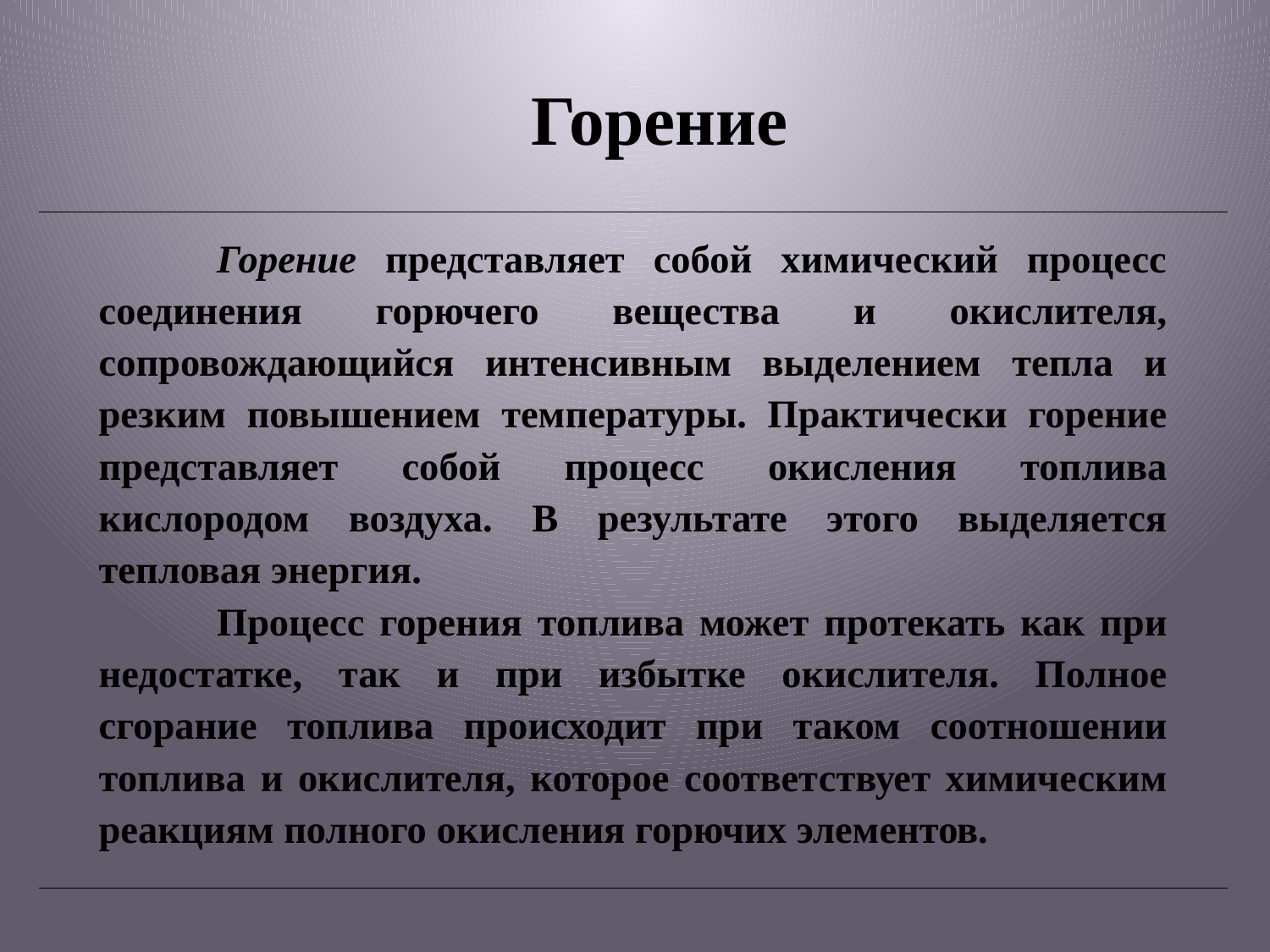

# Горение
	Горение представляет собой химический процесс соединения горючего вещества и окислителя, сопровождающийся интенсивным выделением тепла и резким повышением температуры. Практически горение представляет собой процесс окисления топлива кислородом воздуха. В результате этого выделяется тепловая энергия.
	Процесс горения топлива может протекать как при недостатке, так и при избытке окислителя. Полное сгорание топлива происходит при таком соотношении топлива и окислителя, которое соответствует химическим реакциям полного окисления горючих элементов.